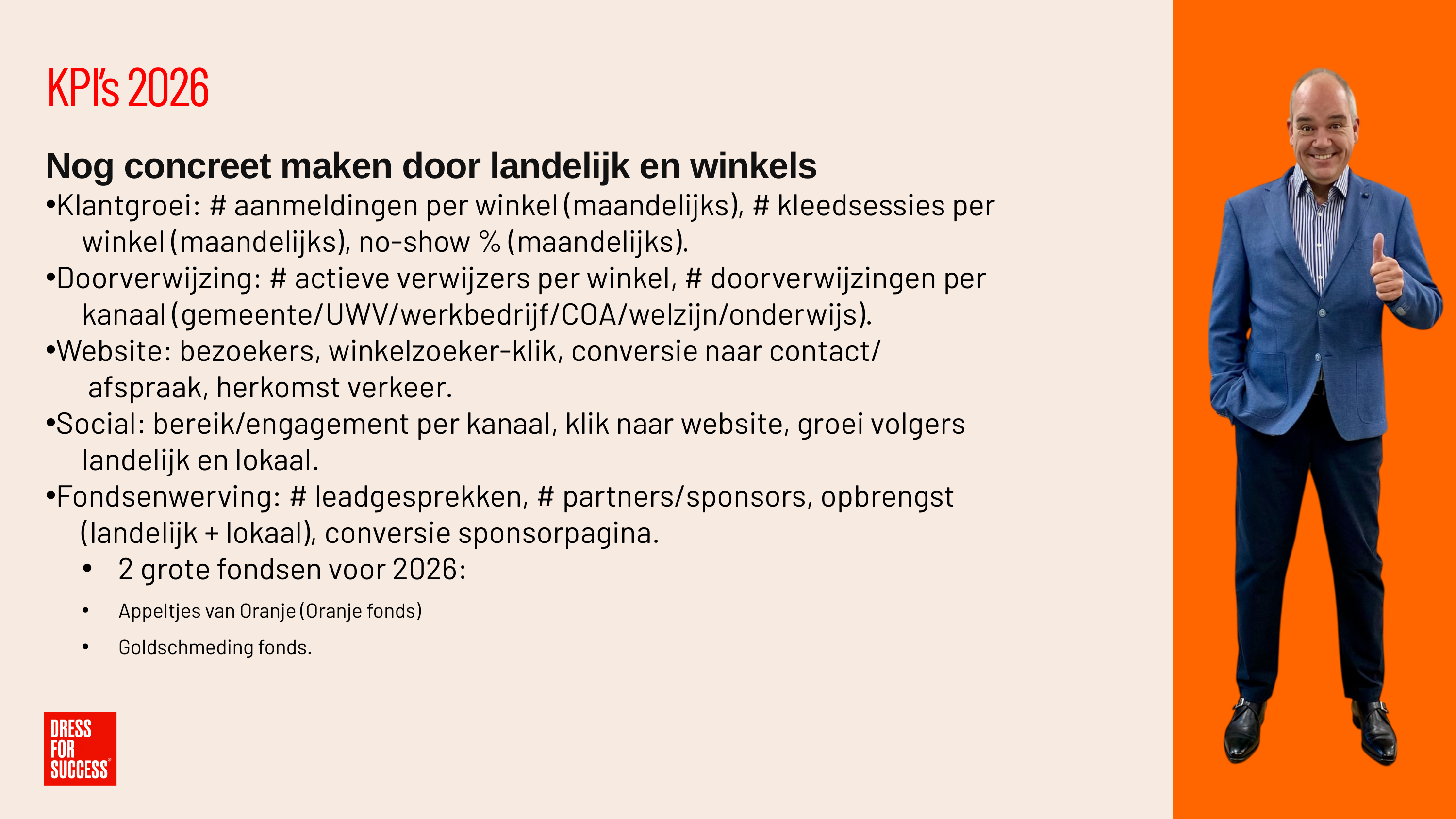

KPI’s 2026

Nog concreet maken door landelijk en winkels
Klantgroei: # aanmeldingen per winkel (maandelijks), # kleedsessies per
      winkel (maandelijks), no-show % (maandelijks).
Doorverwijzing: # actieve verwijzers per winkel, # doorverwijzingen per
      kanaal (gemeente/UWV/werkbedrijf/COA/welzijn/onderwijs).
Website: bezoekers, winkelzoeker-klik, conversie naar contact/
       afspraak, herkomst verkeer.
Social: bereik/engagement per kanaal, klik naar website, groei volgers
      landelijk en lokaal.
Fondsenwerving: # leadgesprekken, # partners/sponsors, opbrengst
      (landelijk + lokaal), conversie sponsorpagina.
2 grote fondsen voor 2026:
Appeltjes van Oranje (Oranje fonds)
Goldschmeding fonds.